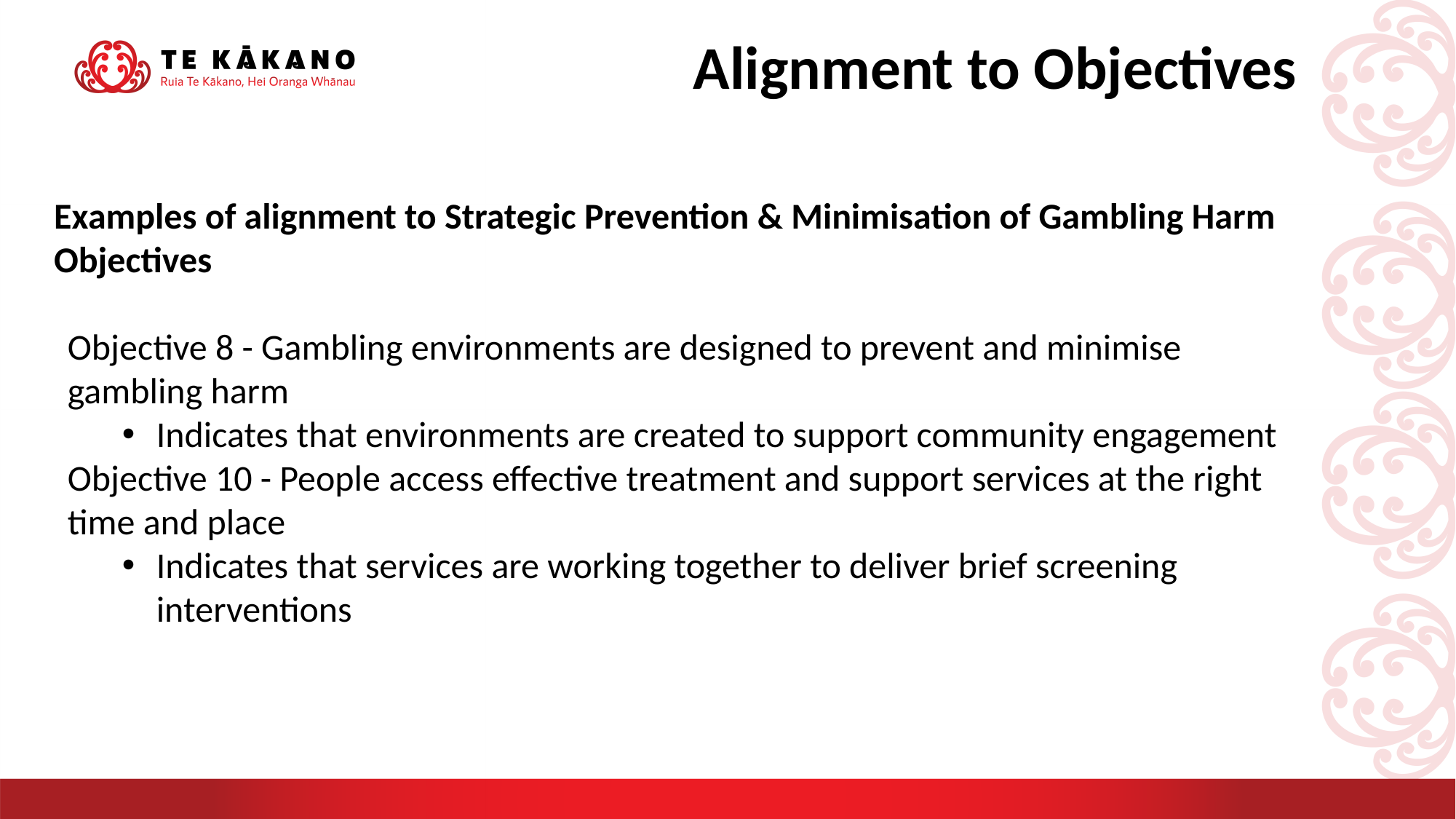

Alignment to Objectives
Examples of alignment to Strategic Prevention & Minimisation of Gambling Harm Objectives

Objective 8 - Gambling environments are designed to prevent and minimise gambling harm
Indicates that environments are created to support community engagement
Objective 10 - People access effective treatment and support services at the right time and place
Indicates that services are working together to deliver brief screening interventions